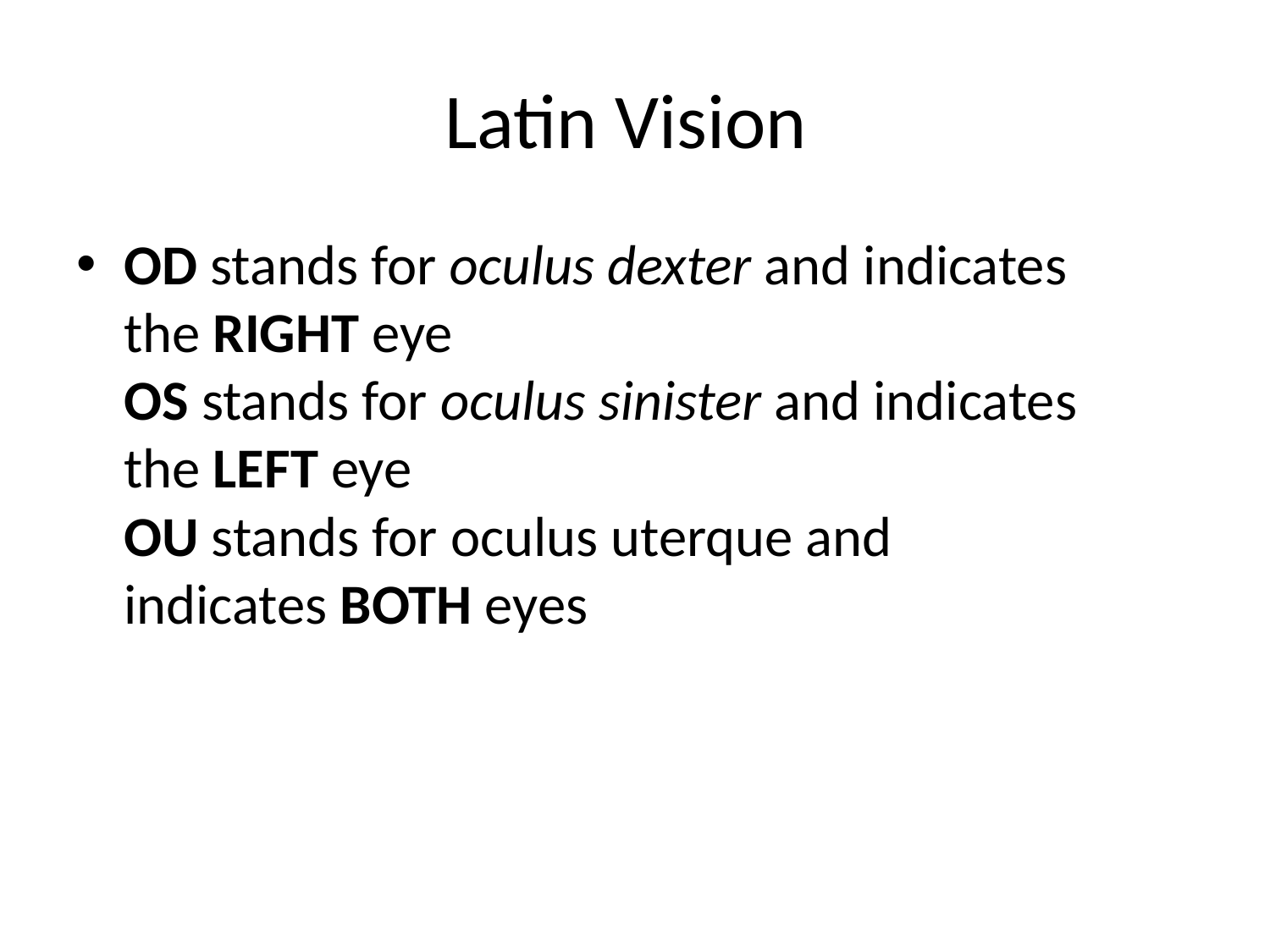

# Latin Vision
OD stands for oculus dexter and indicates the RIGHT eye 
OS stands for oculus sinister and indicates the LEFT eye
OU stands for oculus uterque and indicates BOTH eyes